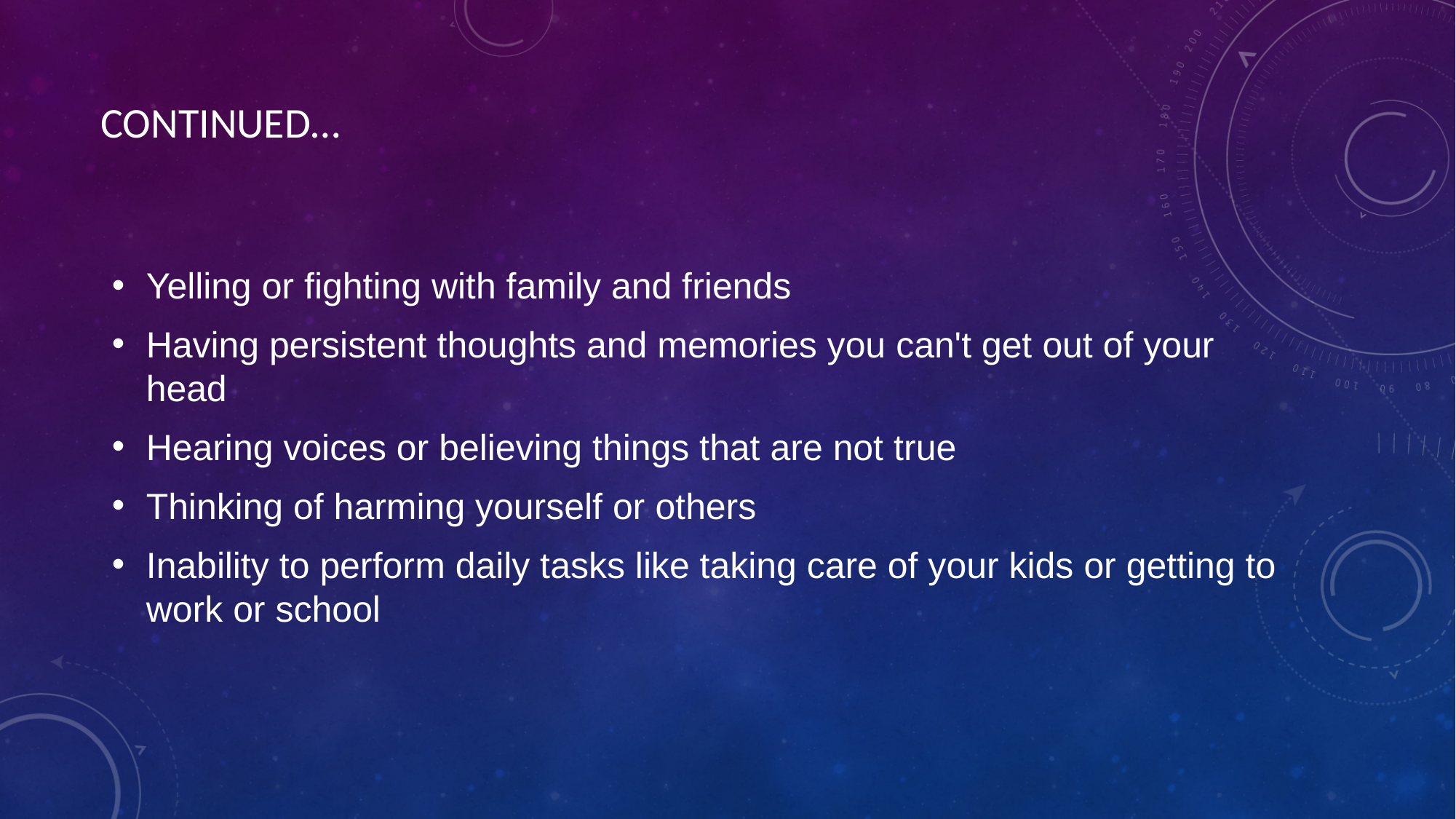

# Continued…
Yelling or fighting with family and friends
Having persistent thoughts and memories you can't get out of your head
Hearing voices or believing things that are not true
Thinking of harming yourself or others
Inability to perform daily tasks like taking care of your kids or getting to work or school